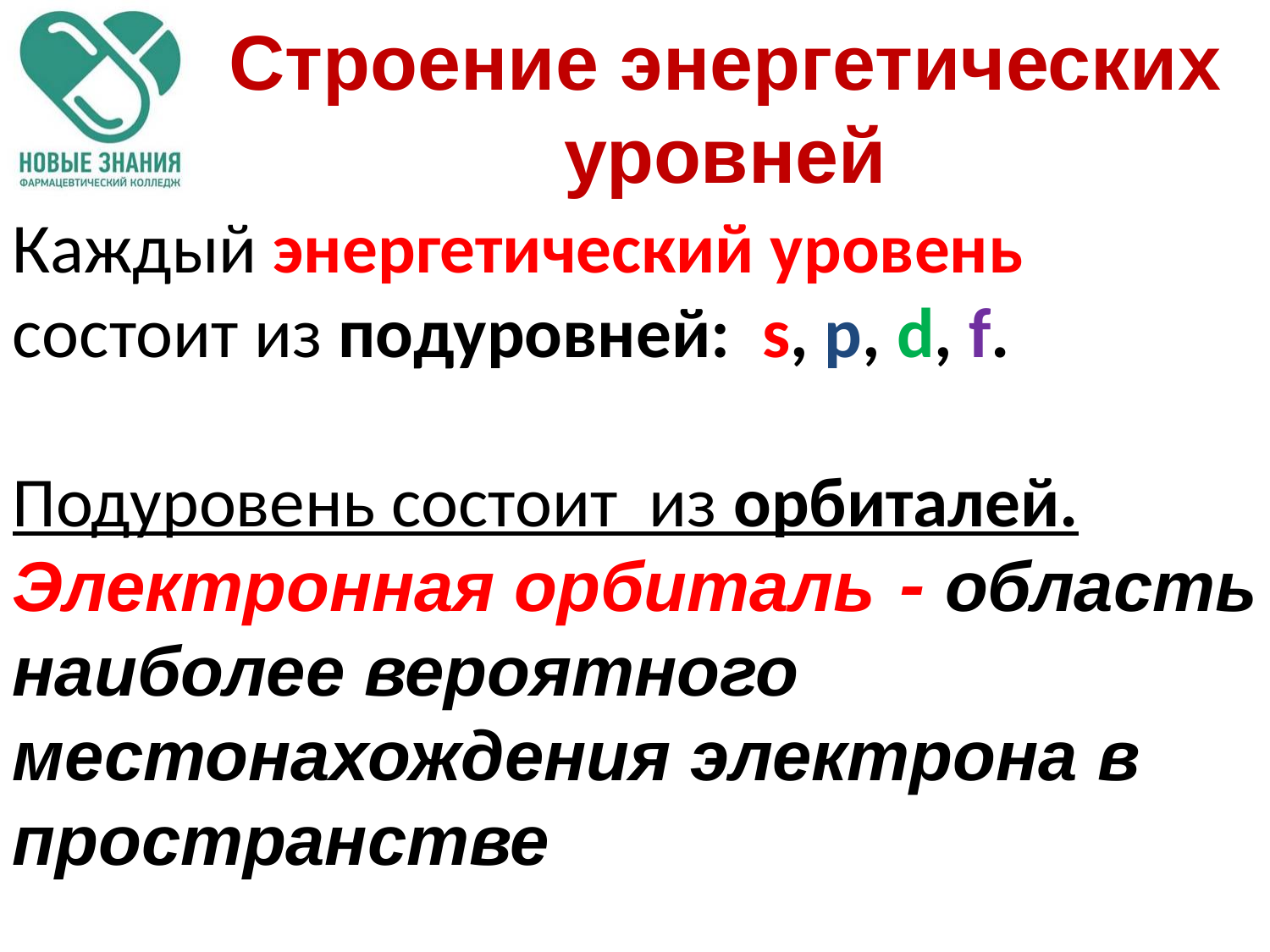

# Строение энергетических уровней
Каждый энергетический уровень состоит из подуровней:  s, p, d, f.

Подуровень состоит  из орбиталей.
Электронная орбиталь - область наиболее вероятного местонахождения электрона в пространстве